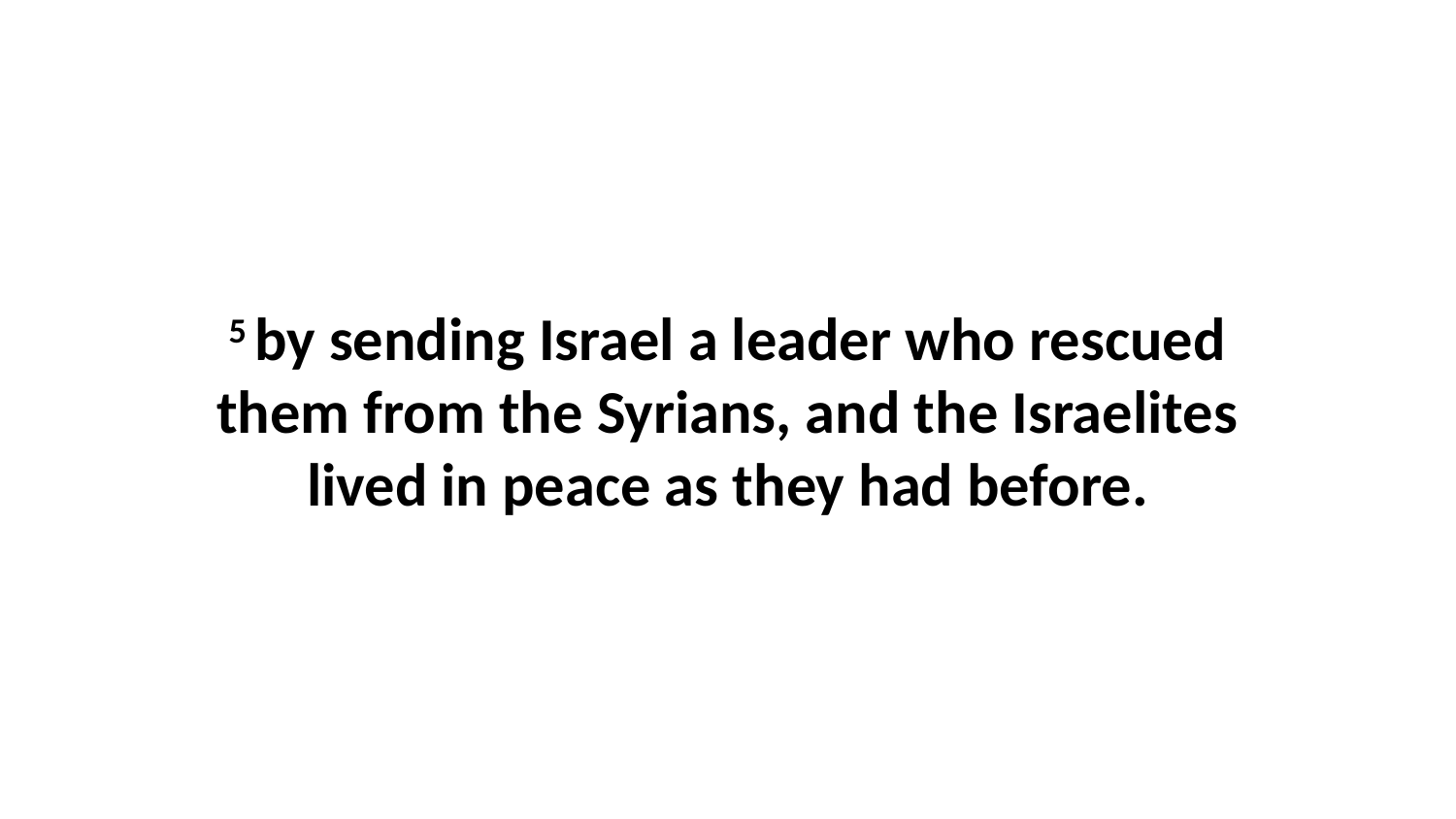

5 by sending Israel a leader who rescued them from the Syrians, and the Israelites lived in peace as they had before.